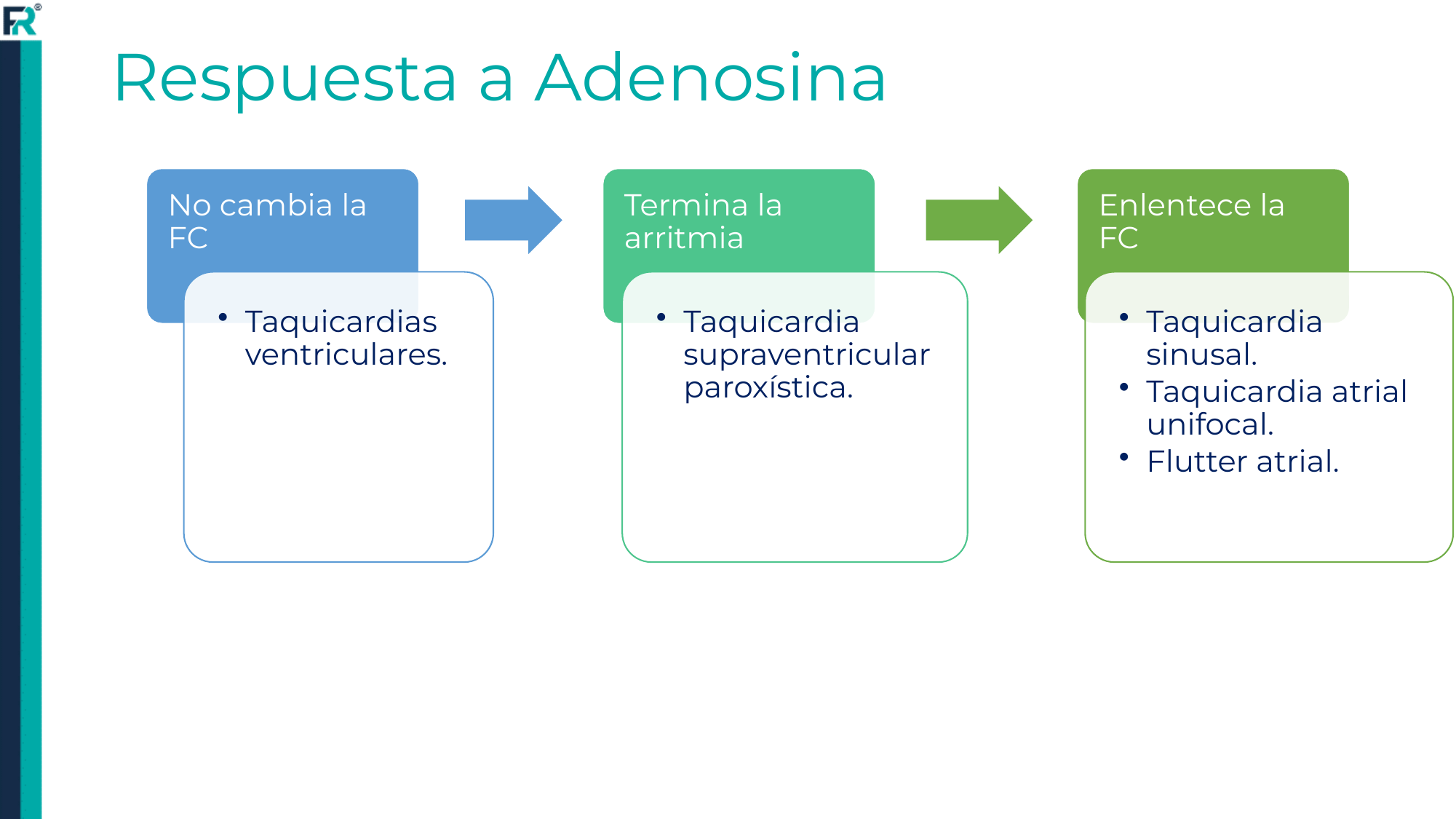

# Respuesta a Adenosina
No cambia la FC
Taquicardias ventriculares.

Termina la arritmia
Taquicardia supraventricular paroxística.

Enlentece la FC
Taquicardia sinusal.
Taquicardia atrial unifocal.
Flutter atrial.